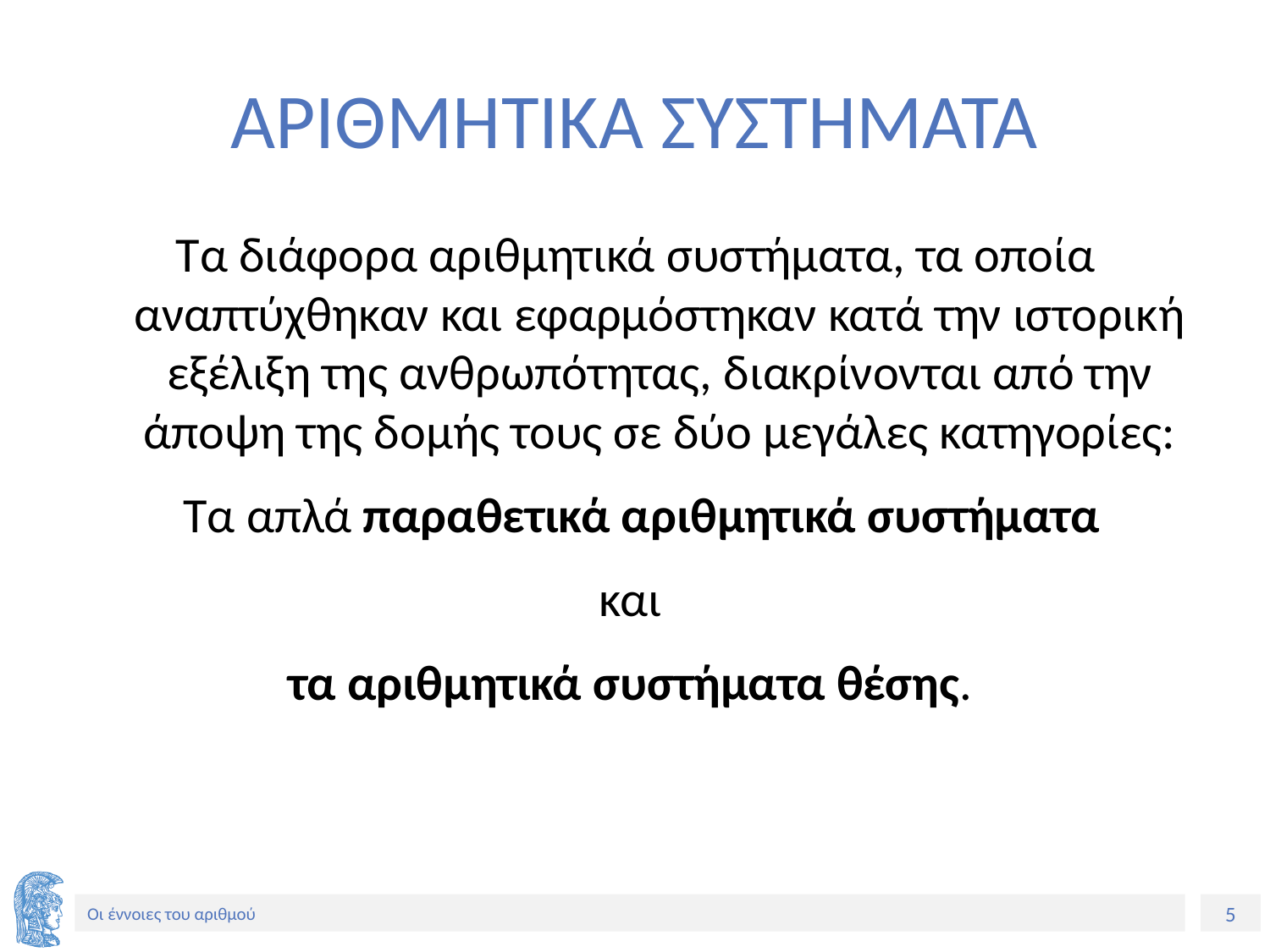

# ΑΡΙΘΜΗΤΙΚΑ ΣΥΣΤΗΜΑΤΑ
Τα διάφορα αριθμητικά συστήματα, τα οποία αναπτύχθηκαν και εφαρμόστηκαν κατά την ιστορική εξέλιξη της ανθρωπότητας, διακρίνονται από την άποψη της δομής τους σε δύο μεγάλες κατηγορίες:
 Τα απλά παραθετικά αριθμητικά συστήματα
και
τα αριθμητικά συστήματα θέσης.